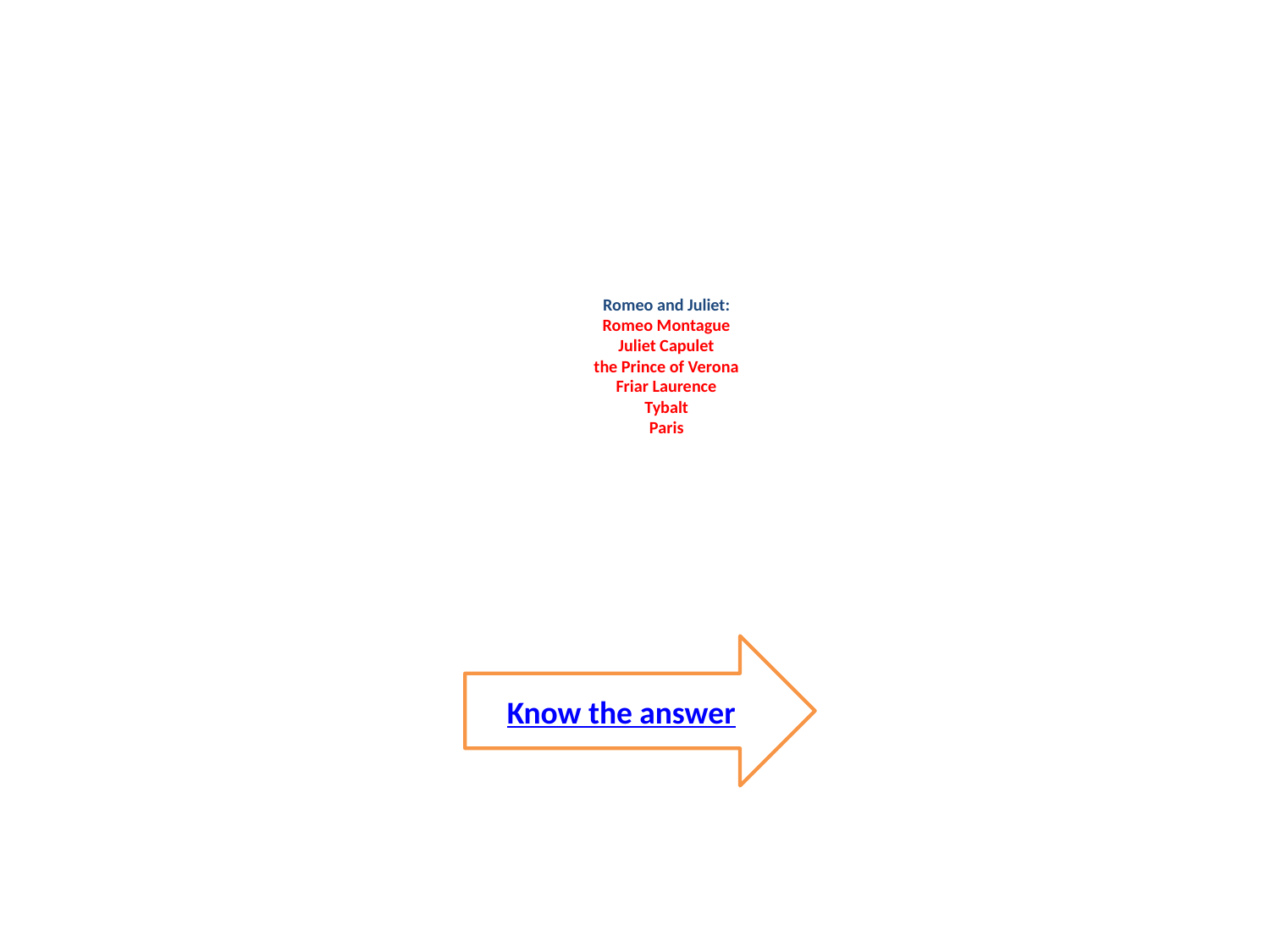

# Romeo and Juliet: Romeo Montague Juliet Capulet the Prince of Verona Friar Laurence Tybalt Paris